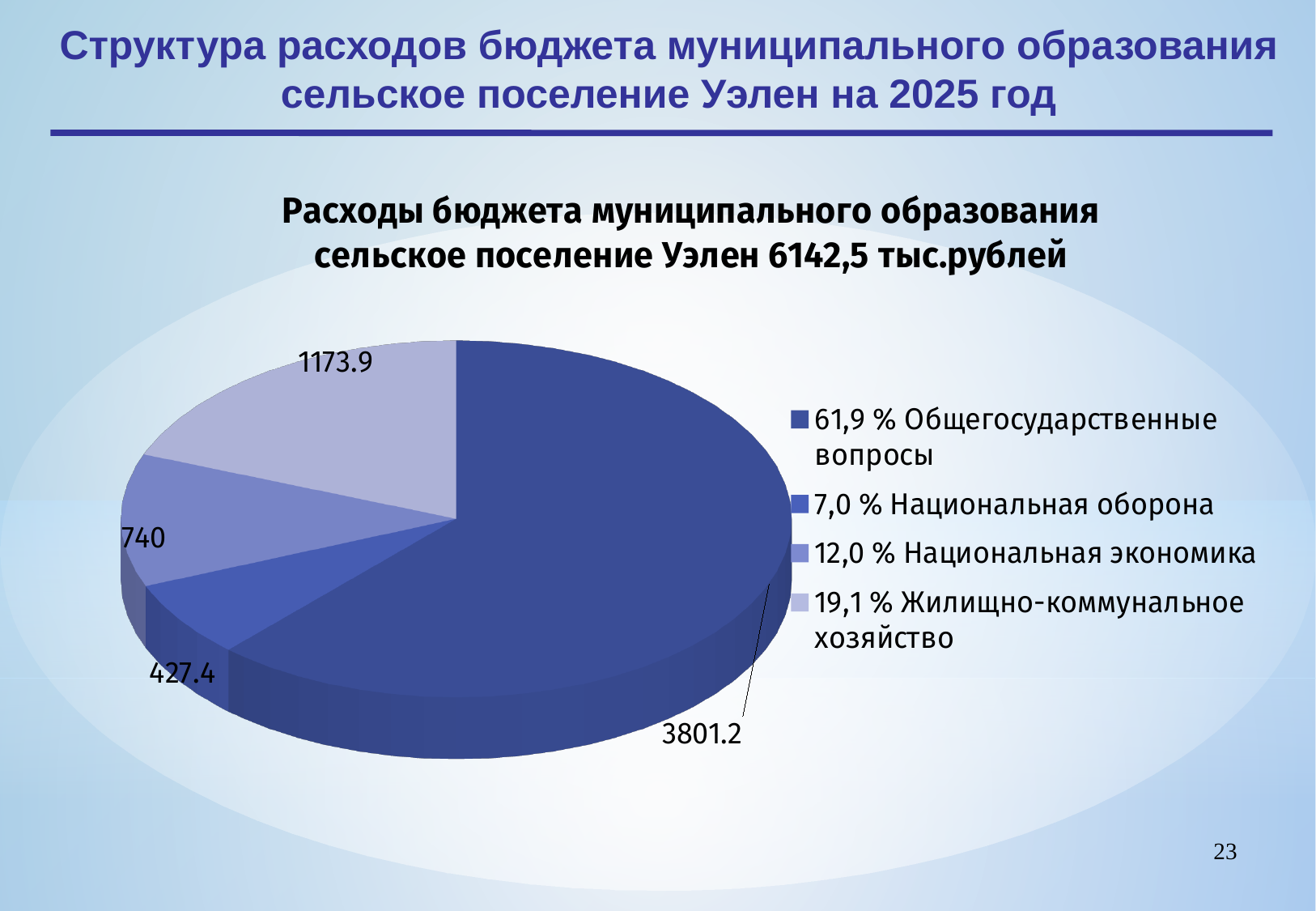

Структура расходов бюджета муниципального образования сельское поселение Уэлен на 2025 год

[unsupported chart]

23